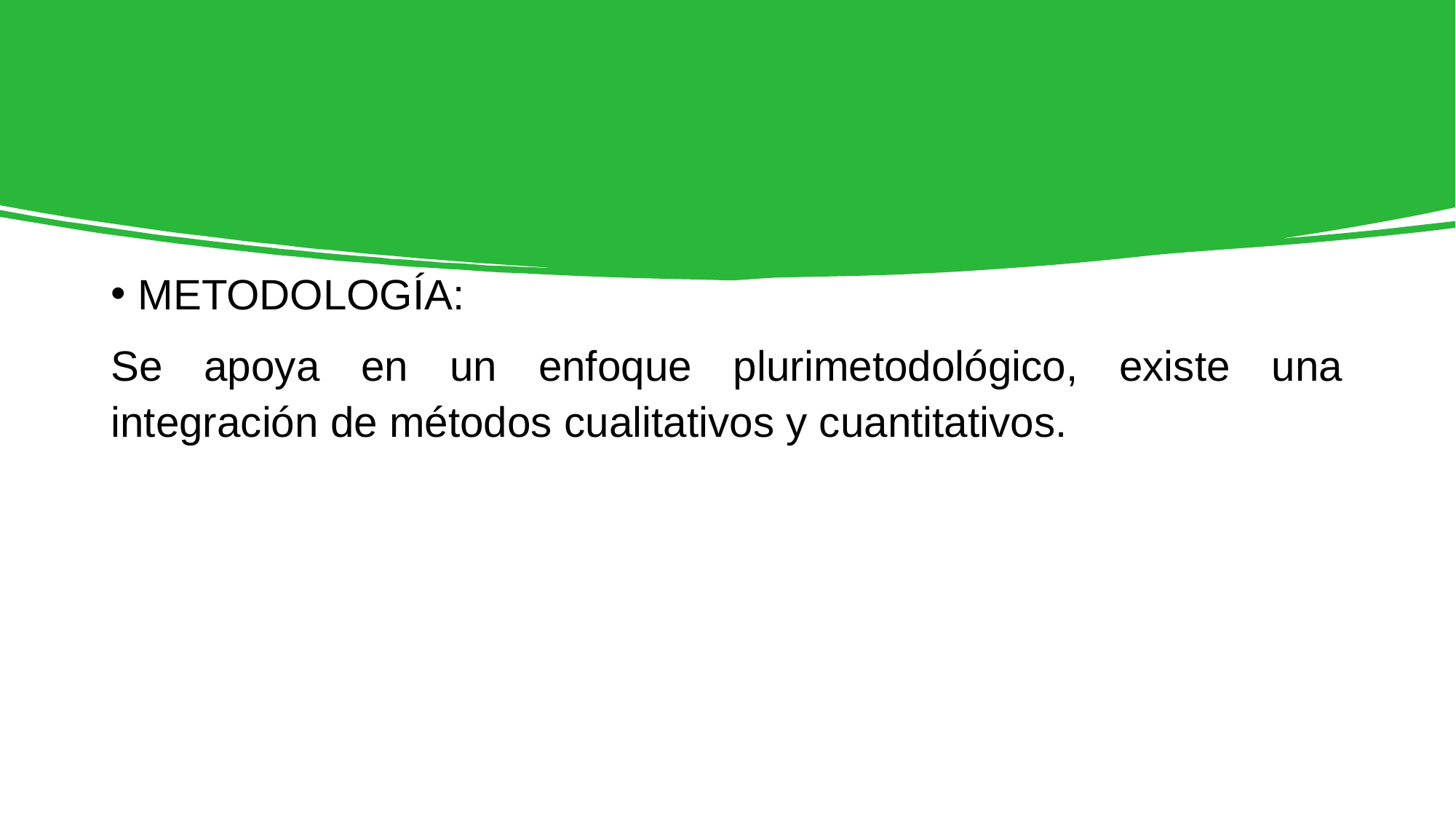

METODOLOGÍA:
Se apoya en un enfoque plurimetodológico, existe una integración de métodos cualitativos y cuantitativos.